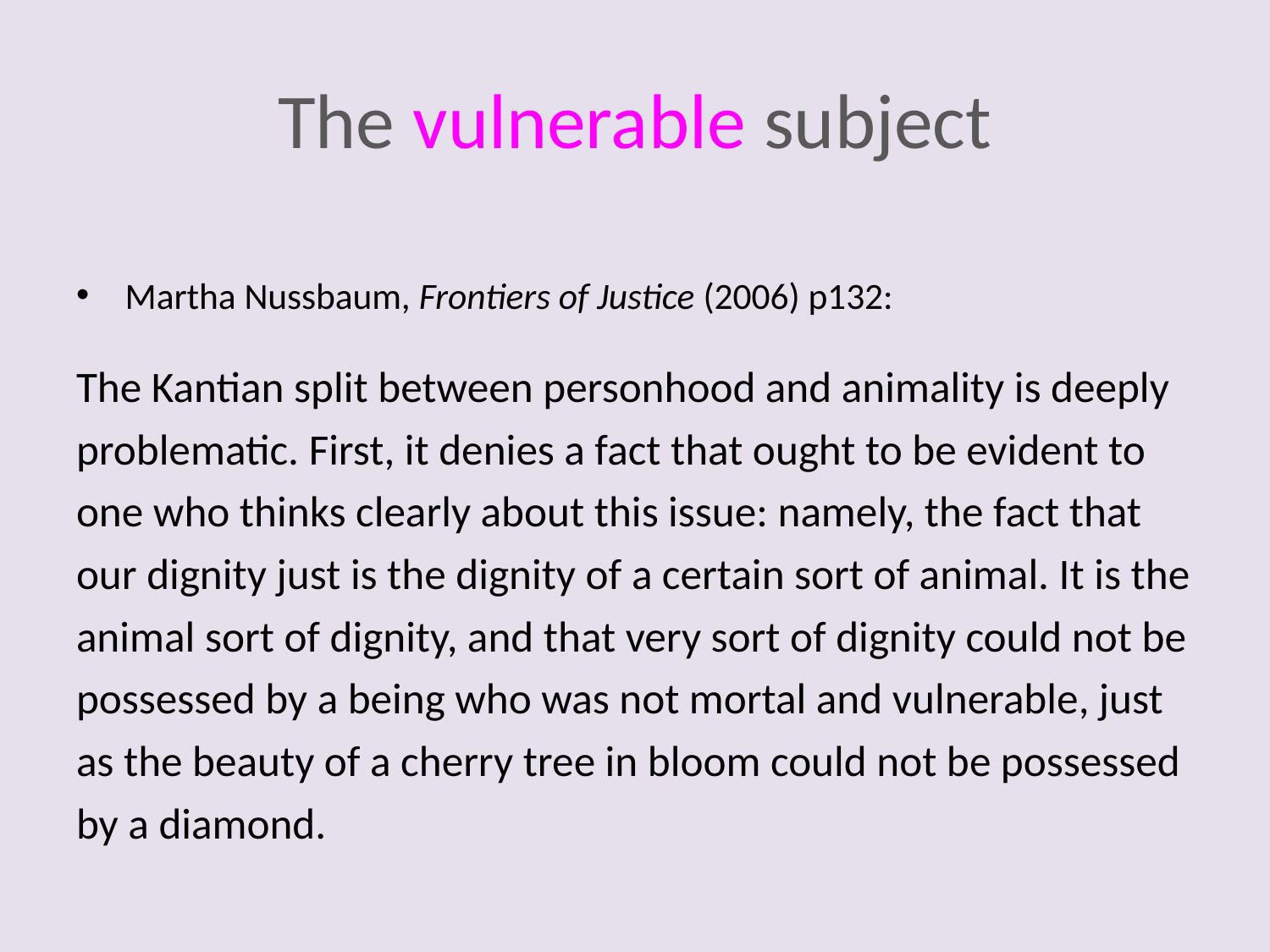

# The vulnerable subject
Martha Nussbaum, Frontiers of Justice (2006) p132:

The Kantian split between personhood and animality is deeply
problematic. First, it denies a fact that ought to be evident to
one who thinks clearly about this issue: namely, the fact that our dignity just is the dignity of a certain sort of animal. It is the animal sort of dignity, and that very sort of dignity could not be possessed by a being who was not mortal and vulnerable, just as the beauty of a cherry tree in bloom could not be possessed by a diamond.